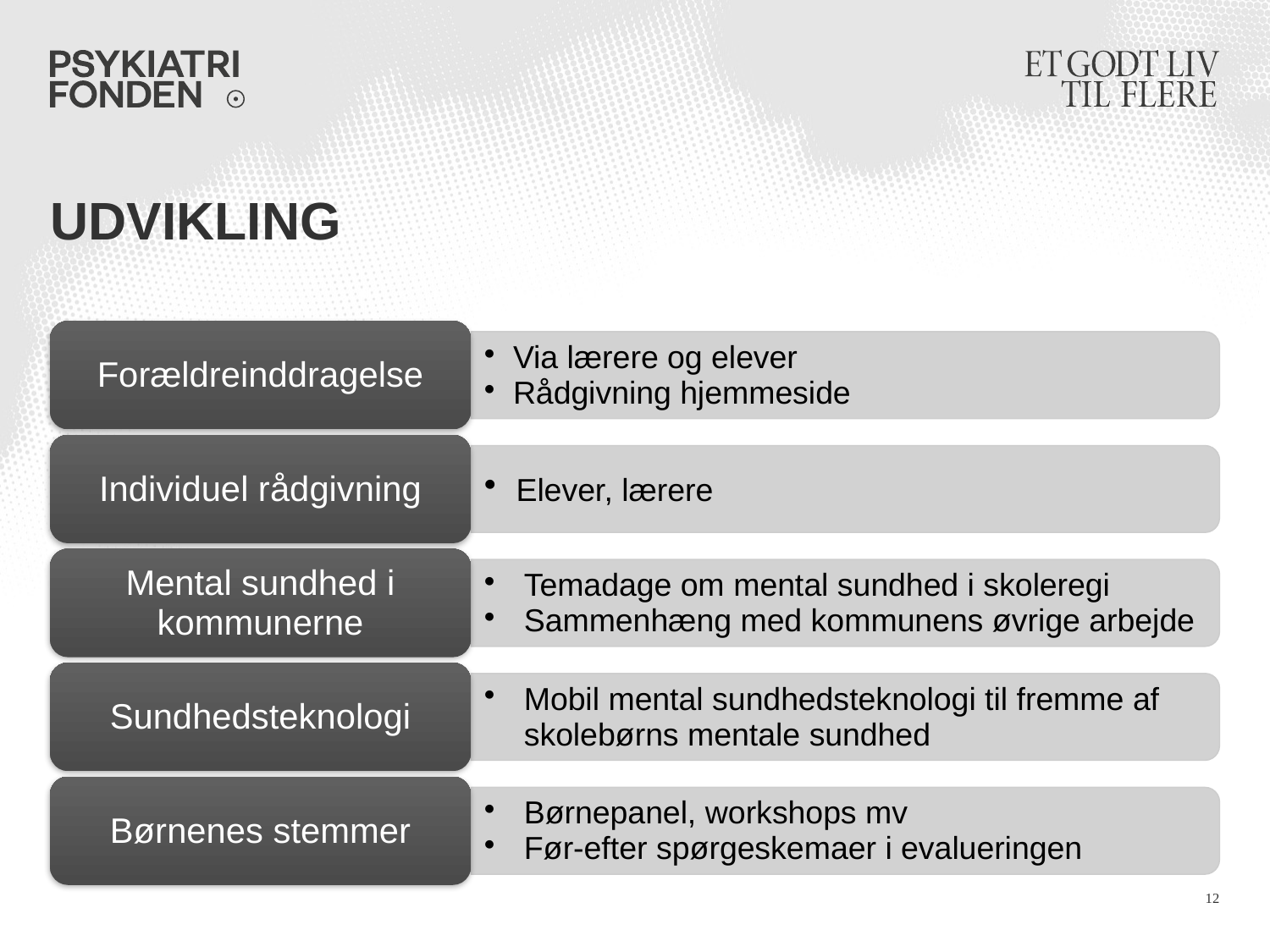

# Udvikling
Forældreinddragelse
  Via lærere og elever
Sundhedsteknologi
Individuel rådgivning
Mental sundhed i kommunerne
Børnenes stemmer
  Elever, lærere
Temadage om mental sundhed i skoleregi
Mobil mental sundhedsteknologi til fremme af skolebørns mentale sundhed
Børnepanel, workshops mv
  Rådgivning hjemmeside
Før-efter spørgeskemaer i evalueringen
Sammenhæng med kommunens øvrige arbejde

12